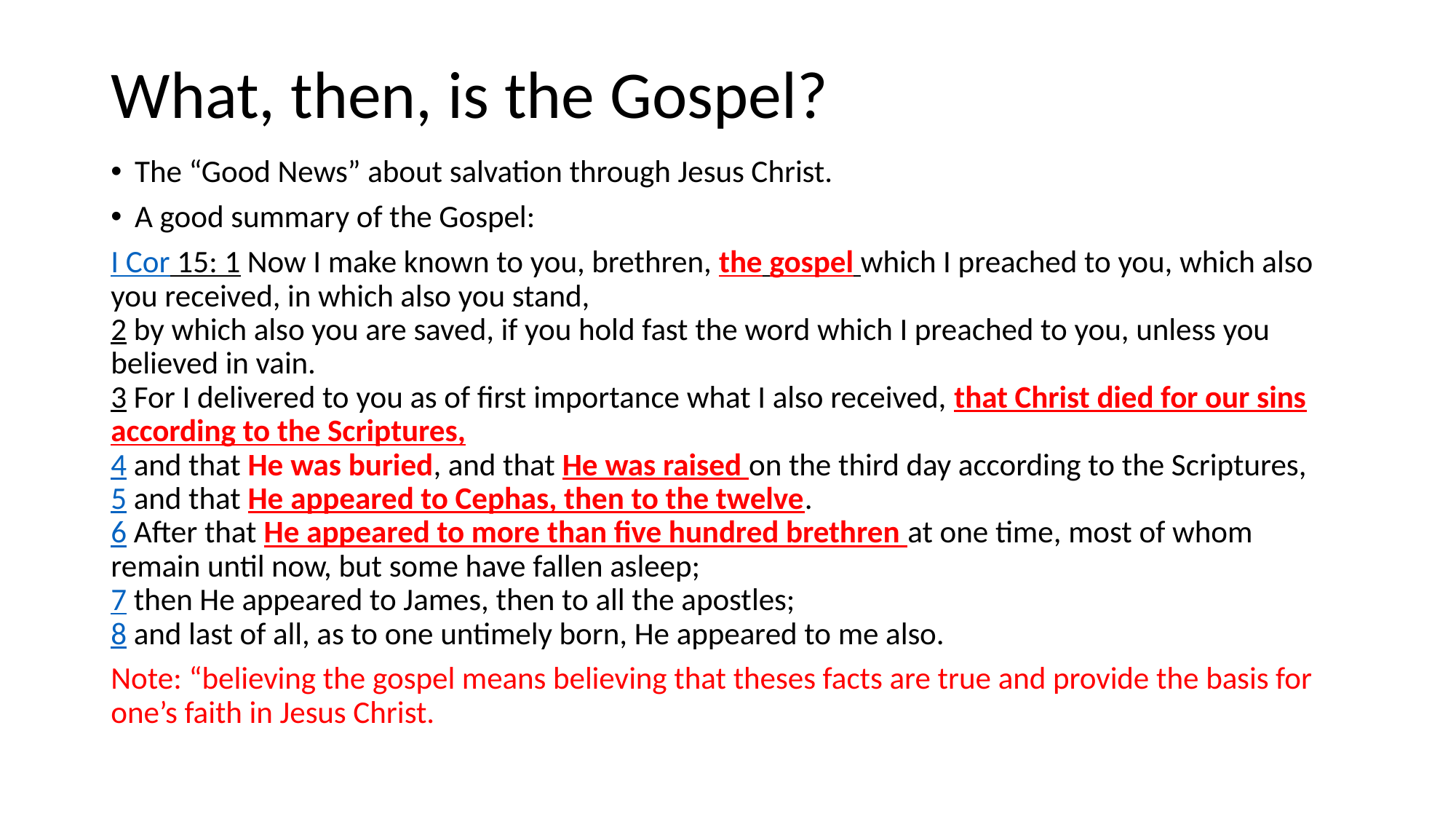

# What, then, is the Gospel?
The “Good News” about salvation through Jesus Christ.
A good summary of the Gospel:
I Cor 15: 1 Now I make known to you, brethren, the gospel which I preached to you, which also you received, in which also you stand,
2 by which also you are saved, if you hold fast the word which I preached to you, unless you believed in vain.
3 For I delivered to you as of first importance what I also received, that Christ died for our sins according to the Scriptures,
4 and that He was buried, and that He was raised on the third day according to the Scriptures,
5 and that He appeared to Cephas, then to the twelve.
6 After that He appeared to more than five hundred brethren at one time, most of whom remain until now, but some have fallen asleep;
7 then He appeared to James, then to all the apostles;
8 and last of all, as to one untimely born, He appeared to me also.
Note: “believing the gospel means believing that theses facts are true and provide the basis for one’s faith in Jesus Christ.